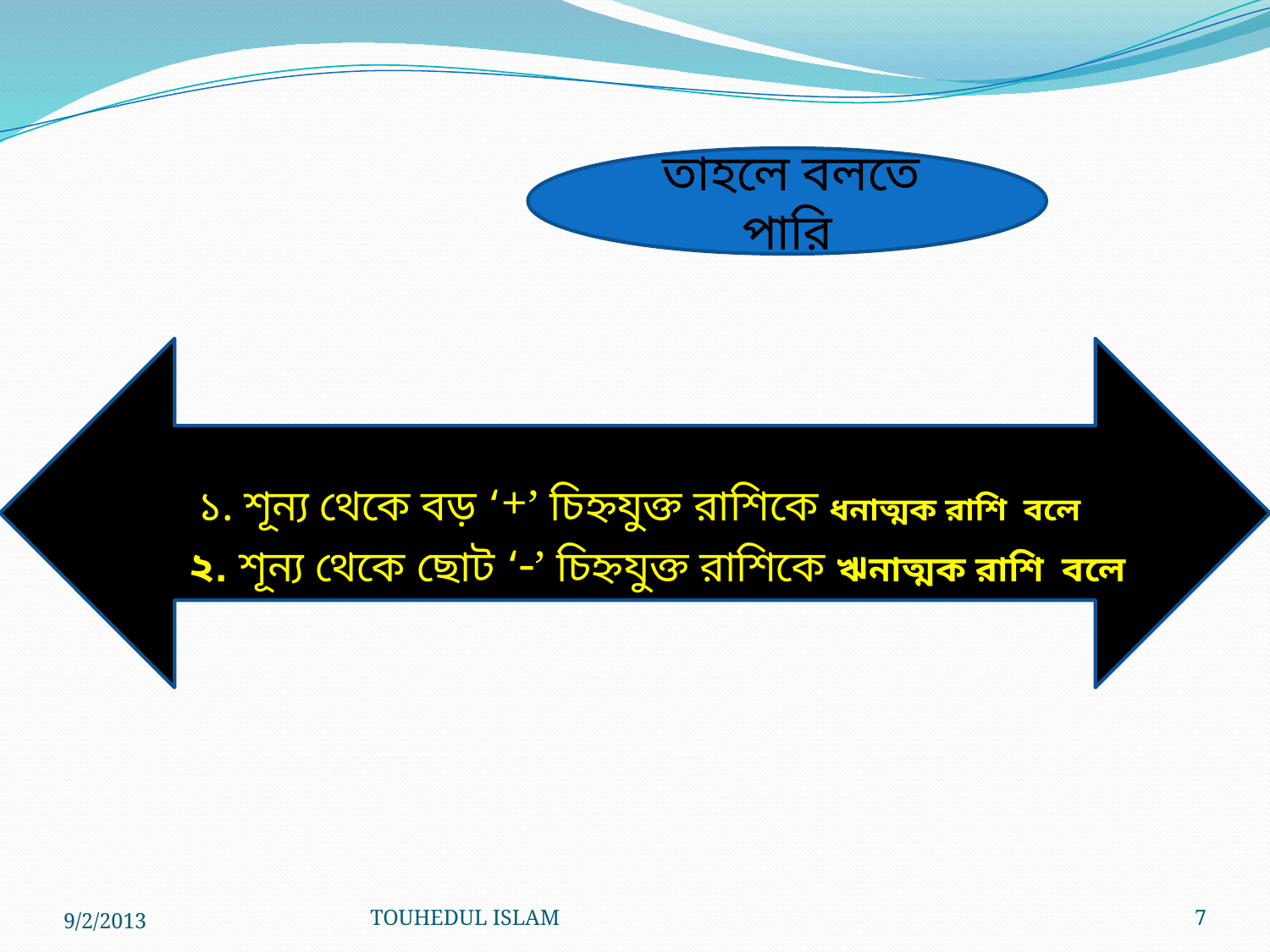

তাহলে বলতে পারি

  ১. শূন্য থেকে বড় ‘+’ চিহ্নযুক্ত রাশিকে ধনাত্মক রাশি  বলে ।
      ২. শূন্য থেকে ছোট ‘-’ চিহ্নযুক্ত রাশিকে ঋনাত্মক রাশি  বলে ।

9/2/2013
TOUHEDUL ISLAM
7